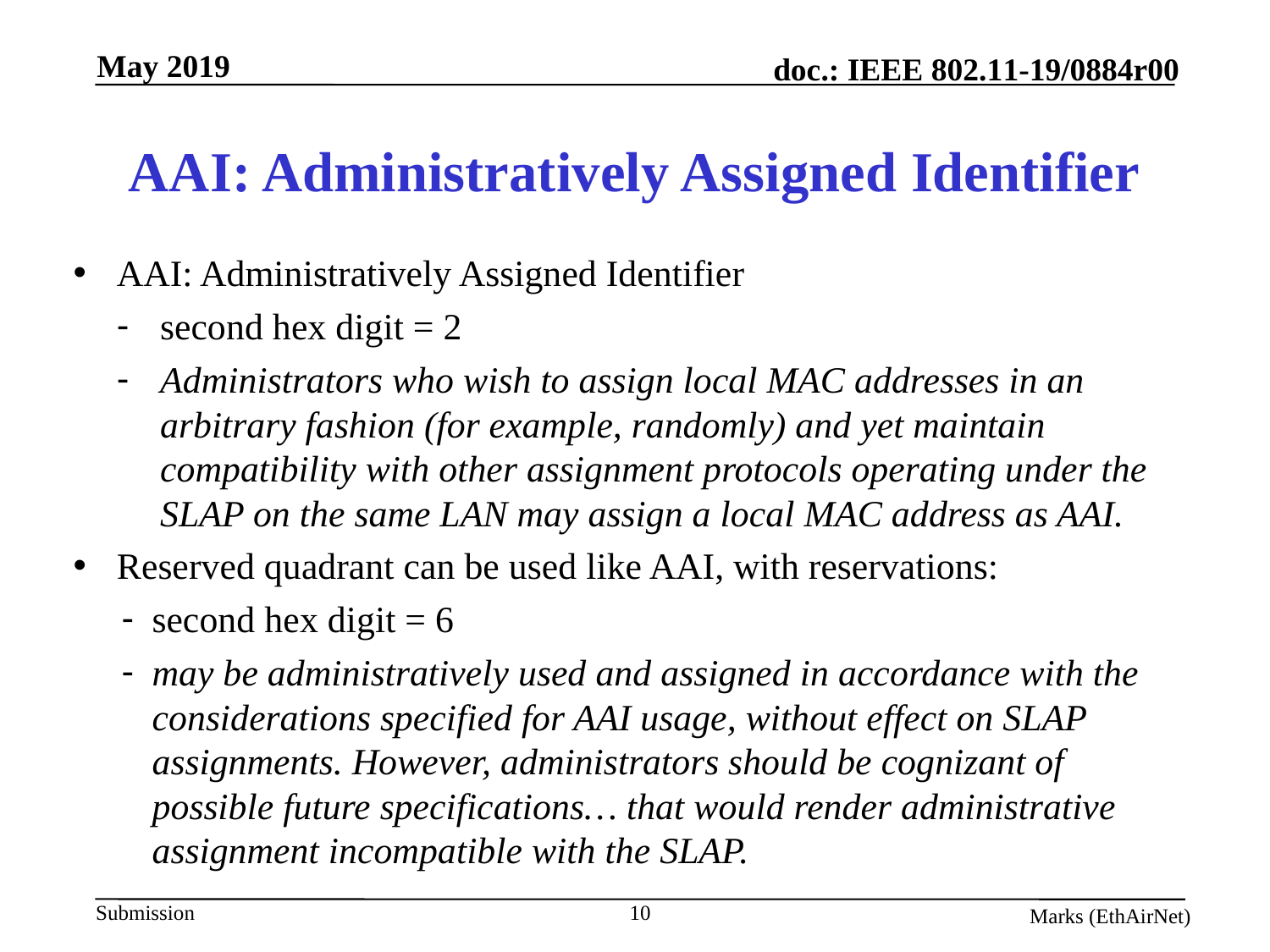

# AAI: Administratively Assigned Identifier
AAI: Administratively Assigned Identifier
second hex digit = 2
Administrators who wish to assign local MAC addresses in an arbitrary fashion (for example, randomly) and yet maintain compatibility with other assignment protocols operating under the SLAP on the same LAN may assign a local MAC address as AAI.
Reserved quadrant can be used like AAI, with reservations:
second hex digit = 6
may be administratively used and assigned in accordance with the considerations specified for AAI usage, without effect on SLAP assignments. However, administrators should be cognizant of possible future specifications… that would render administrative assignment incompatible with the SLAP.
10